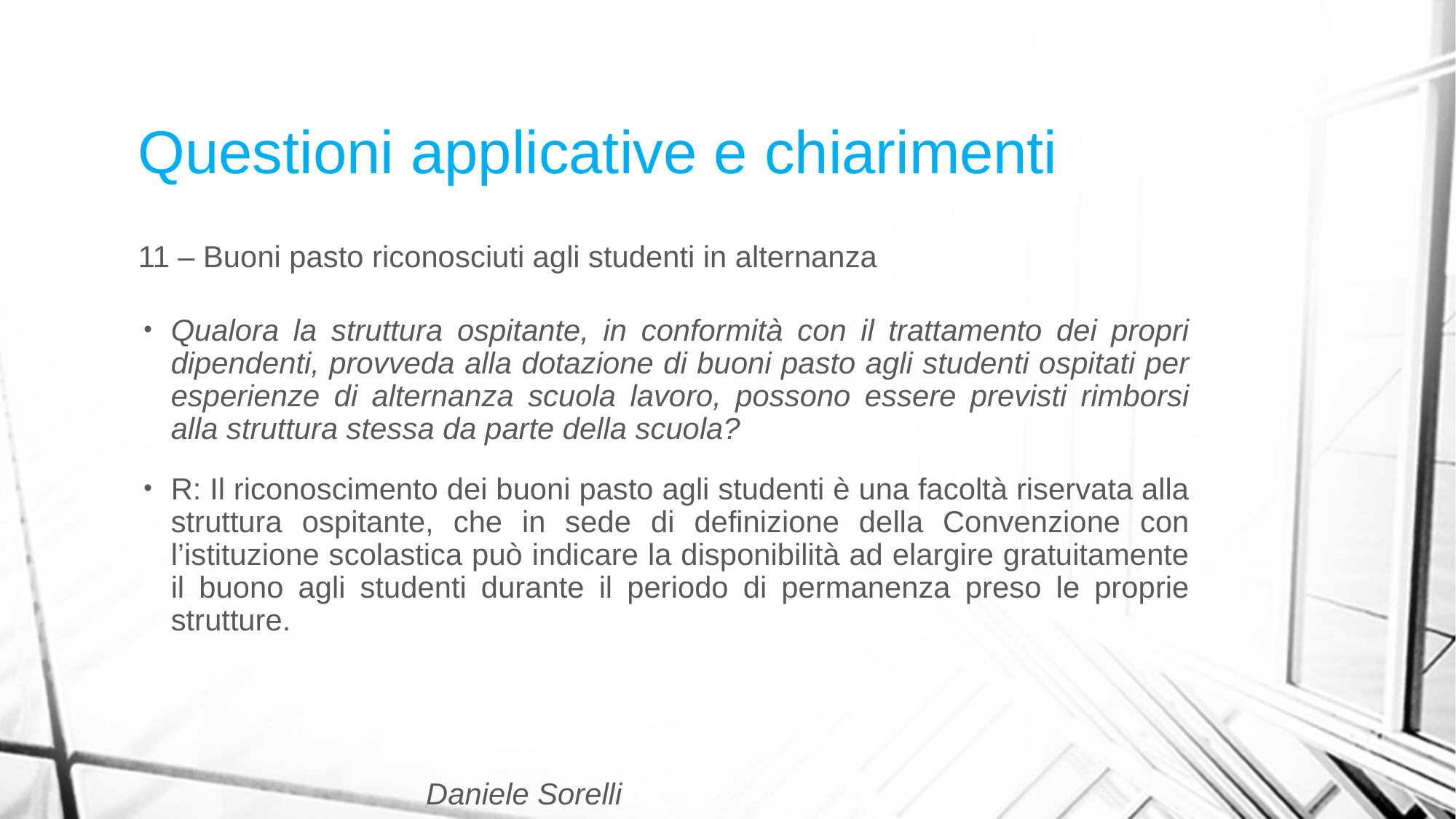

# Questioni applicative e chiarimenti
11 – Buoni pasto riconosciuti agli studenti in alternanza
Qualora la struttura ospitante, in conformità con il trattamento dei propri dipendenti, provveda alla dotazione di buoni pasto agli studenti ospitati per esperienze di alternanza scuola lavoro, possono essere previsti rimborsi alla struttura stessa da parte della scuola?
R: Il riconoscimento dei buoni pasto agli studenti è una facoltà riservata alla struttura ospitante, che in sede di definizione della Convenzione con l’istituzione scolastica può indicare la disponibilità ad elargire gratuitamente il buono agli studenti durante il periodo di permanenza preso le proprie strutture.
Daniele Sorelli